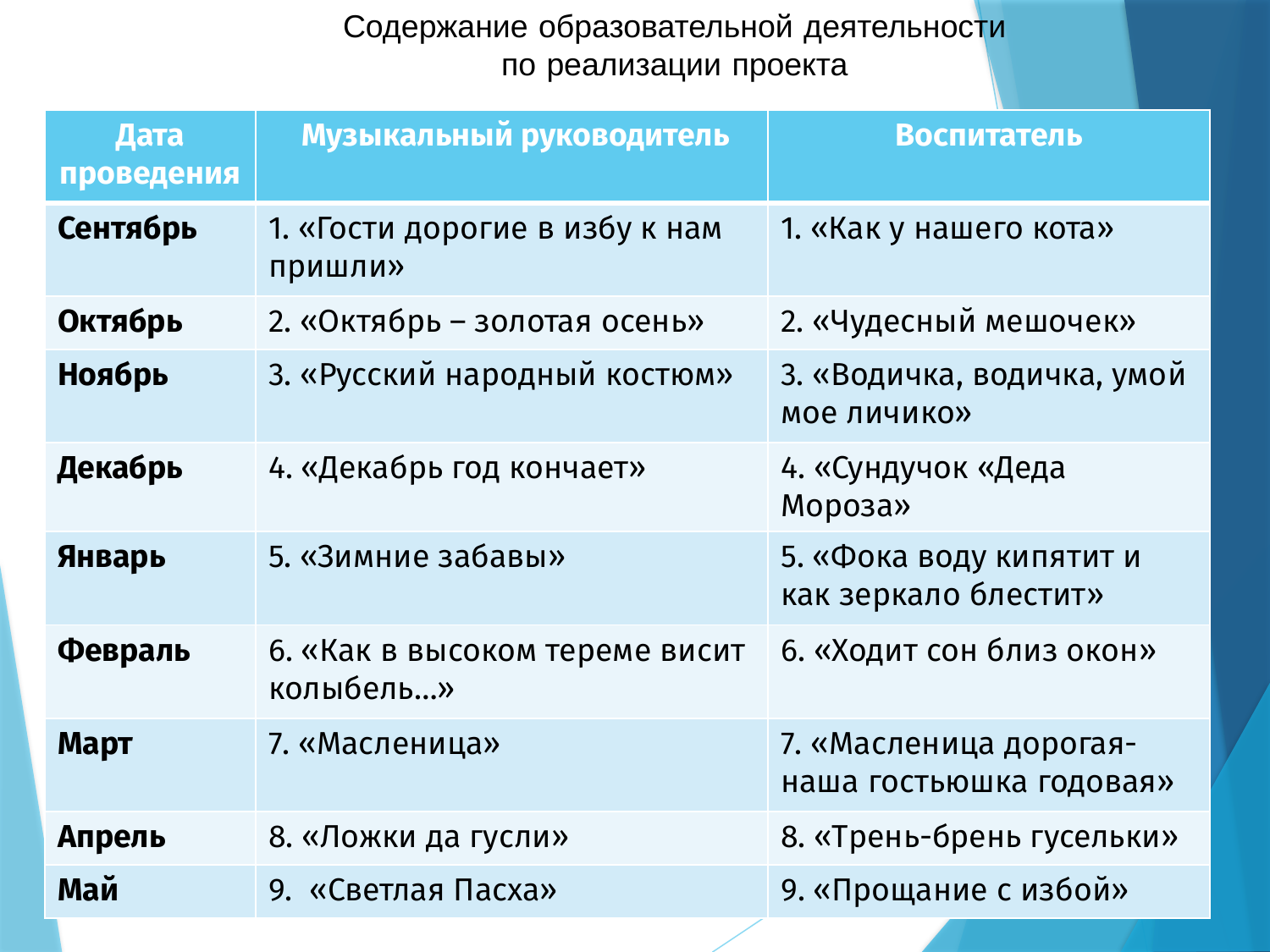

Содержание образовательной деятельности
по реализации проекта
| Дата проведения | Музыкальный руководитель | Воспитатель |
| --- | --- | --- |
| Сентябрь | 1. «Гости дорогие в избу к нам пришли» | 1. «Как у нашего кота» |
| Октябрь | 2. «Октябрь – золотая осень» | 2. «Чудесный мешочек» |
| Ноябрь | 3. «Русский народный костюм» | 3. «Водичка, водичка, умой мое личико» |
| Декабрь | 4. «Декабрь год кончает» | 4. «Сундучок «Деда Мороза» |
| Январь | 5. «Зимние забавы» | 5. «Фока воду кипятит и как зеркало блестит» |
| Февраль | 6. «Как в высоком тереме висит колыбель…» | 6. «Ходит сон близ окон» |
| Март | 7. «Масленица» | 7. «Масленица дорогая-наша гостьюшка годовая» |
| Апрель | 8. «Ложки да гусли» | 8. «Трень-брень гусельки» |
| Май | 9. «Светлая Пасха» | 9. «Прощание с избой» |